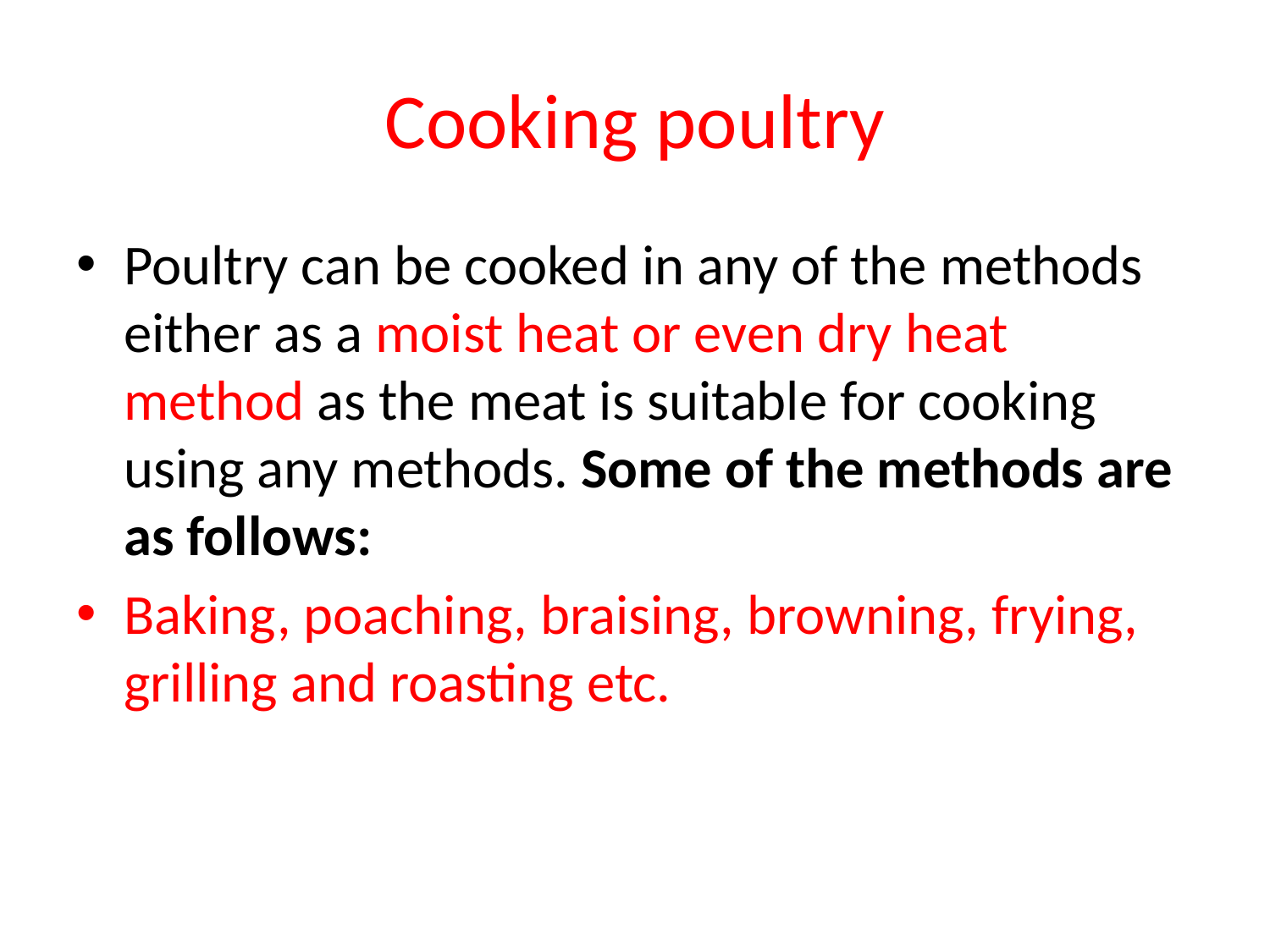

# Cooking poultry
Poultry can be cooked in any of the methods either as a moist heat or even dry heat method as the meat is suitable for cooking using any methods. Some of the methods are as follows:
Baking, poaching, braising, browning, frying, grilling and roasting etc.